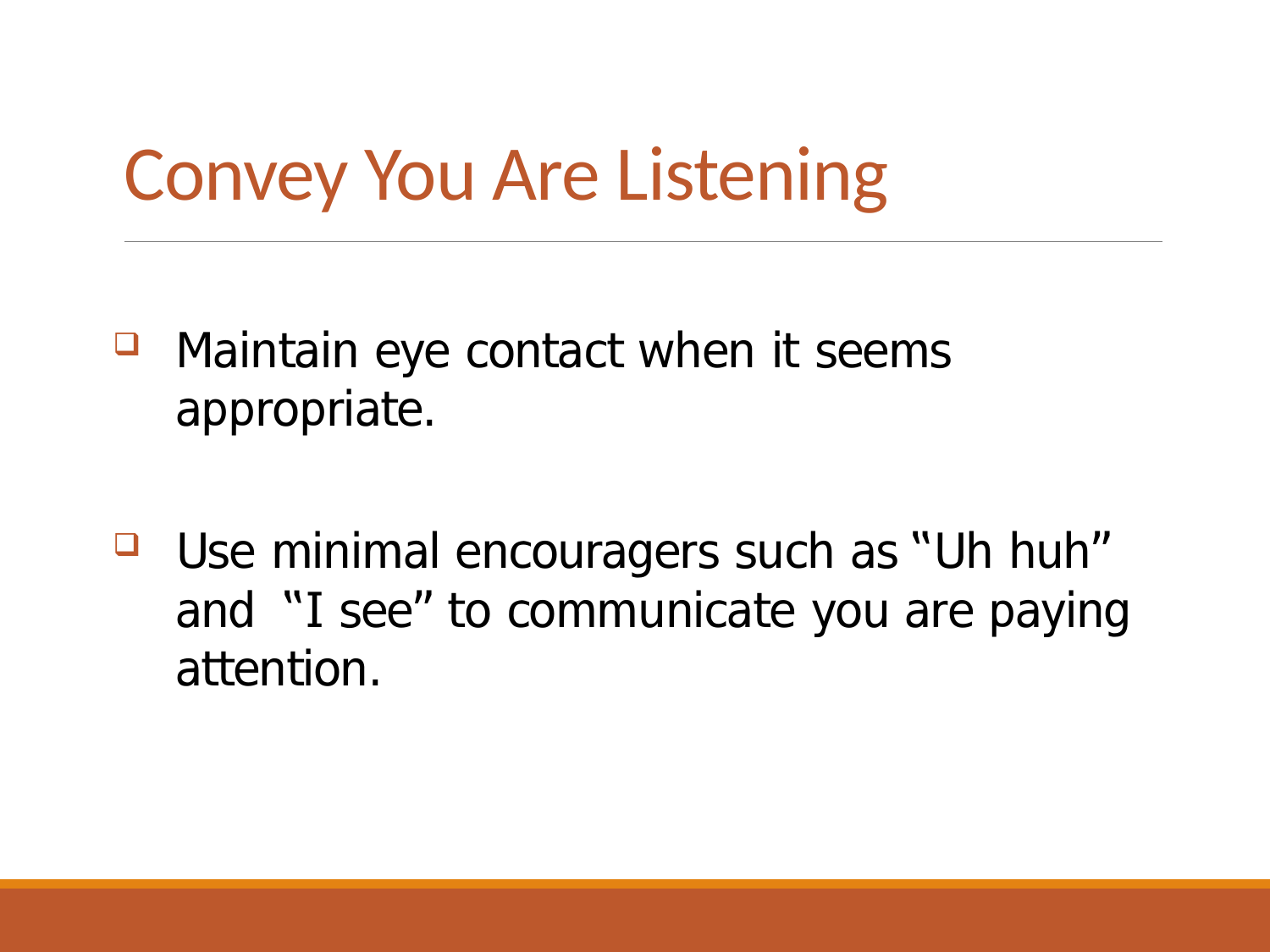

# Convey You Are Listening
Maintain eye contact when it seems appropriate.

Use minimal encouragers such as “Uh huh” and  “I see” to communicate you are paying  attention.